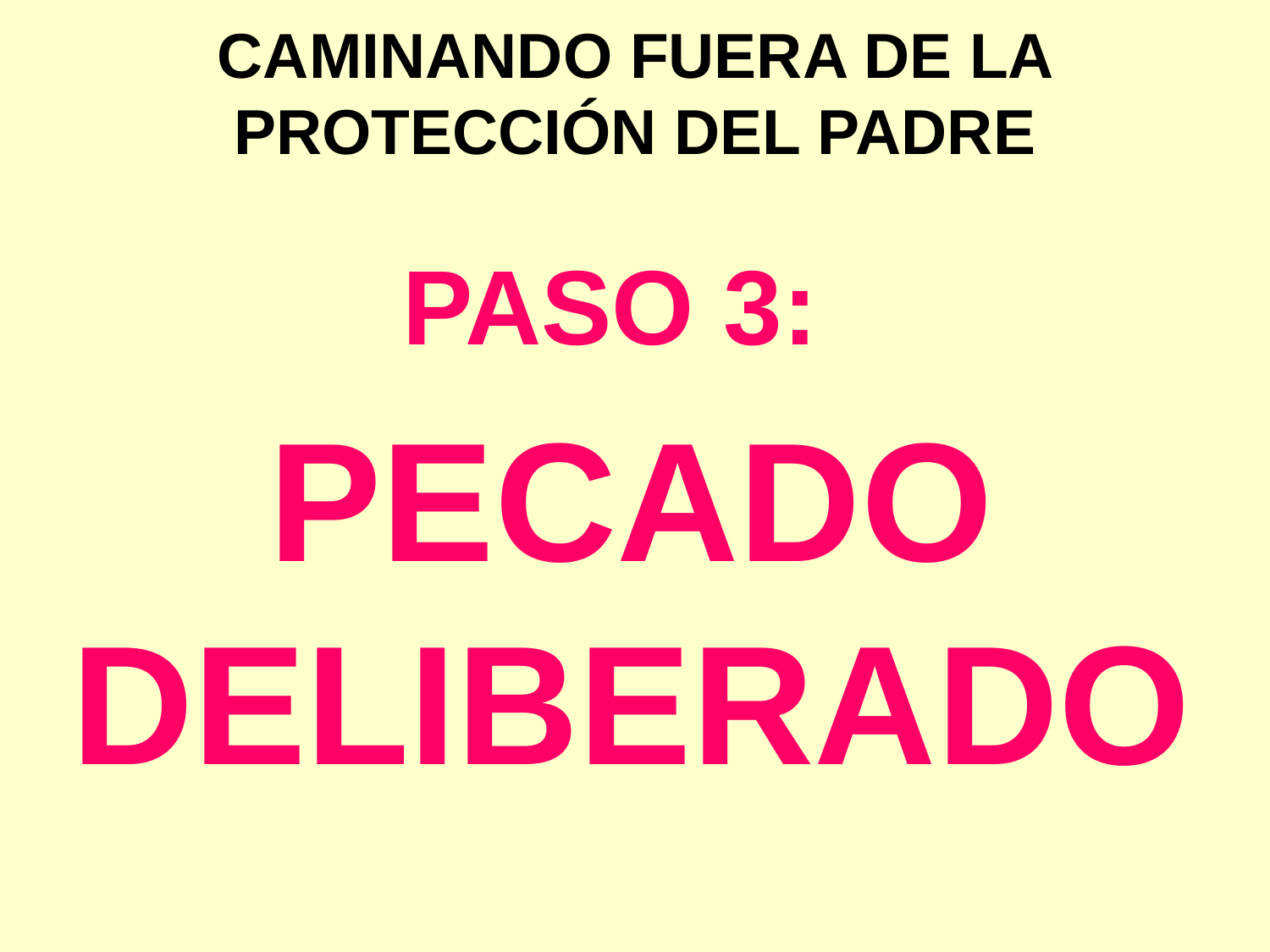

CAMINANDO FUERA DE LA PROTECCIÓN DEL PADRE

PASO 3:

PECADO DELIBERADO